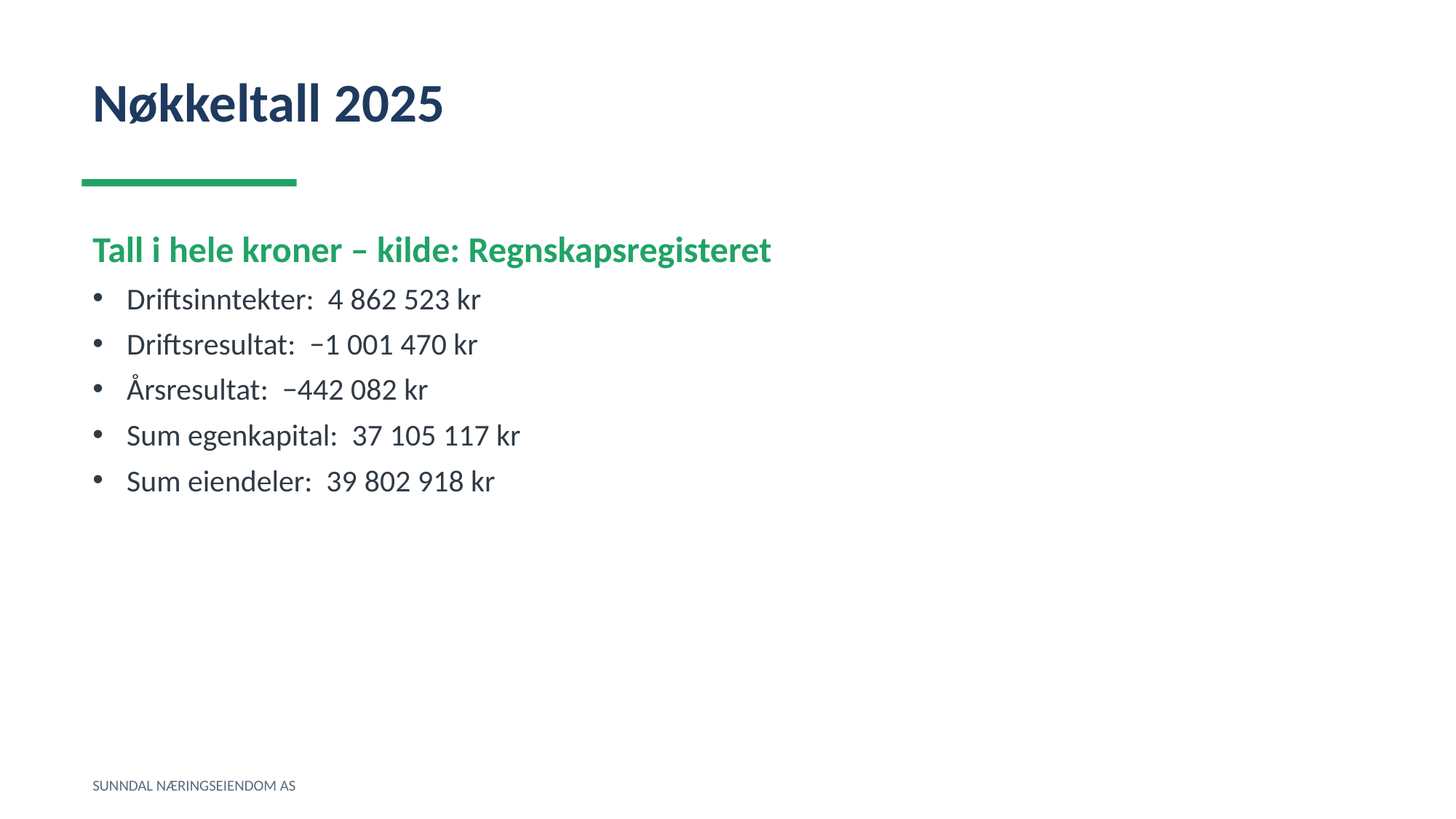

Nøkkeltall 2025

Tall i hele kroner – kilde: Regnskapsregisteret
Driftsinntekter:  4 862 523 kr
Driftsresultat:  −1 001 470 kr
Årsresultat:  −442 082 kr
Sum egenkapital:  37 105 117 kr
Sum eiendeler:  39 802 918 kr
SUNNDAL NÆRINGSEIENDOM AS